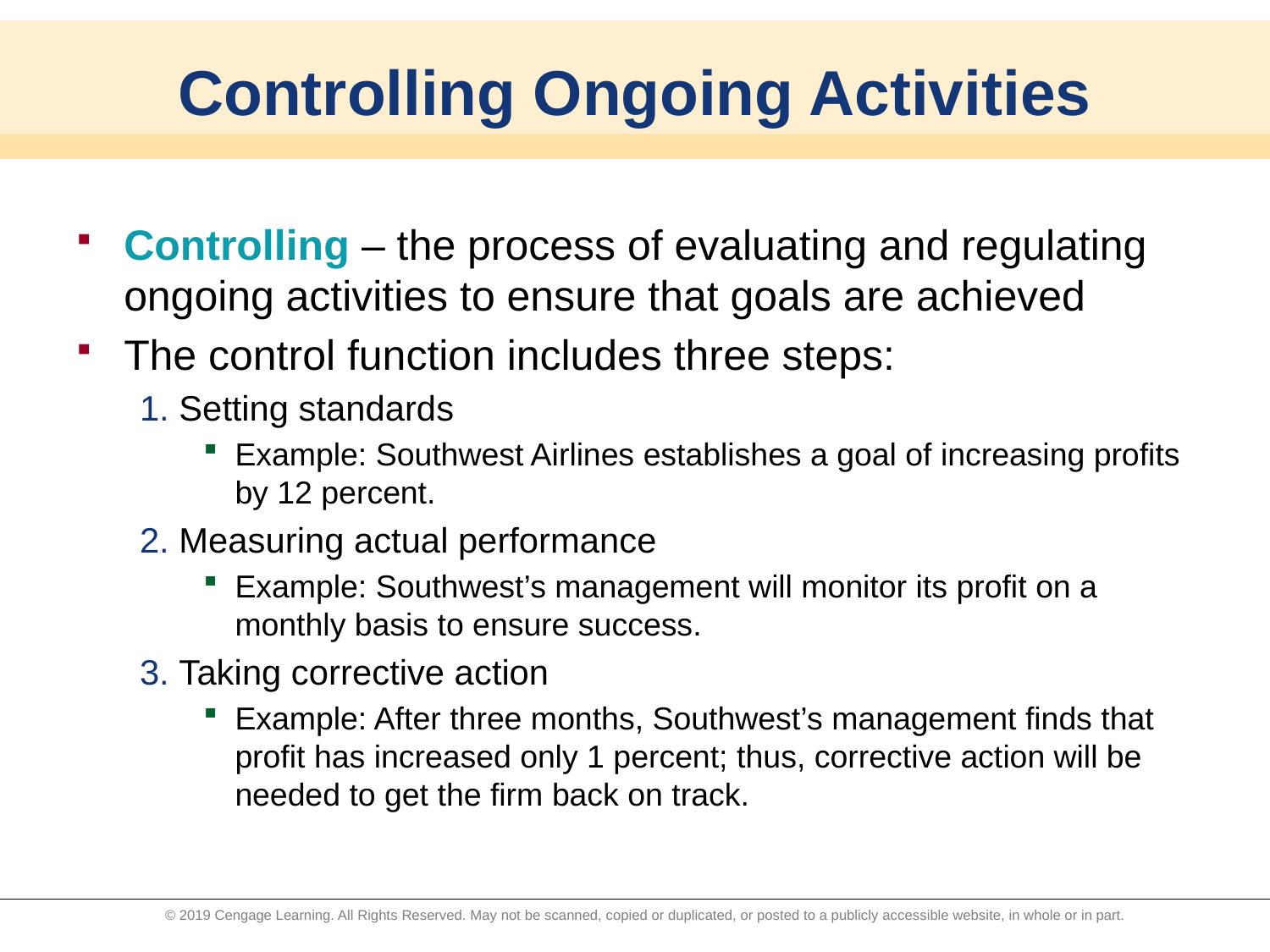

# Controlling Ongoing Activities
Controlling – the process of evaluating and regulating ongoing activities to ensure that goals are achieved
The control function includes three steps:
Setting standards
Example: Southwest Airlines establishes a goal of increasing profits by 12 percent.
Measuring actual performance
Example: Southwest’s management will monitor its profit on a monthly basis to ensure success.
Taking corrective action
Example: After three months, Southwest’s management finds that profit has increased only 1 percent; thus, corrective action will be needed to get the firm back on track.